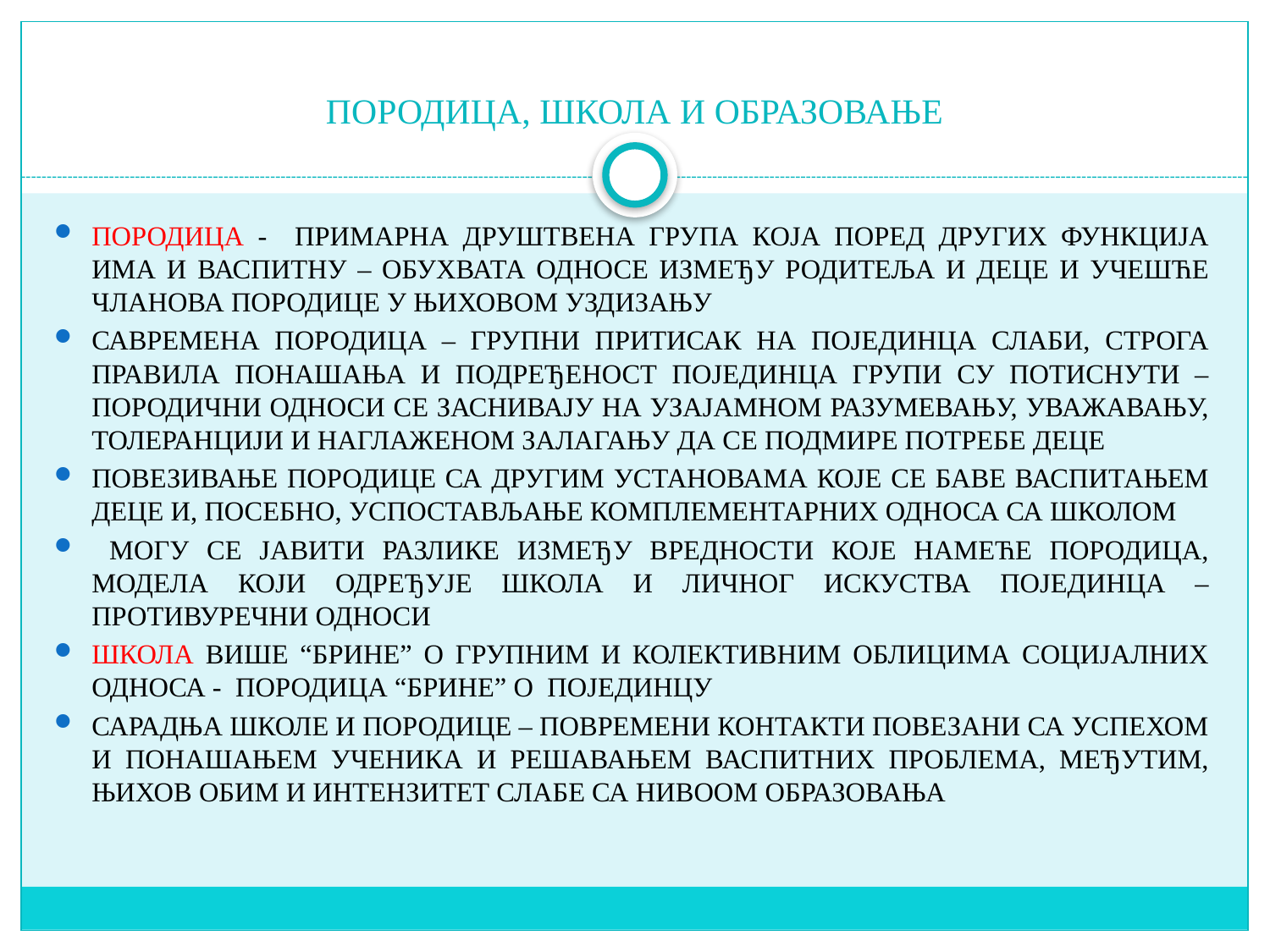

# ПОРОДИЦА, ШКОЛА И ОБРАЗОВАЊЕ
ПОРОДИЦА -  ПРИМАРНА ДРУШТВЕНА ГРУПА КОЈА ПОРЕД ДРУГИХ ФУНКЦИЈА ИМА И ВАСПИТНУ – ОБУХВАТА ОДНОСЕ ИЗМЕЂУ РОДИТЕЉА И ДЕЦЕ И УЧЕШЋЕ ЧЛАНОВА ПОРОДИЦЕ У ЊИХОВОМ УЗДИЗАЊУ
САВРЕМЕНА ПОРОДИЦА – ГРУПНИ ПРИТИСАК НА ПОЈЕДИНЦА СЛАБИ, СТРОГА ПРАВИЛА ПОНАШАЊА И ПОДРЕЂЕНОСТ ПОЈЕДИНЦА ГРУПИ СУ ПОТИСНУТИ – ПОРОДИЧНИ ОДНОСИ СЕ ЗАСНИВАЈУ НА УЗАЈАМНОМ РАЗУМЕВАЊУ, УВАЖАВАЊУ, ТОЛЕРАНЦИЈИ И НАГЛАЖЕНОМ ЗАЛАГАЊУ ДА СЕ ПОДМИРЕ ПОТРЕБЕ ДЕЦЕ
ПОВЕЗИВАЊЕ ПОРОДИЦЕ СА ДРУГИМ УСТАНОВАМА КОЈЕ СЕ БАВЕ ВАСПИТАЊЕМ ДЕЦЕ И, ПОСЕБНО, УСПОСТАВЉАЊЕ КОМПЛЕМЕНТАРНИХ ОДНОСА СА ШКОЛОМ
 МОГУ СЕ ЈАВИТИ РАЗЛИКЕ ИЗМЕЂУ ВРЕДНОСТИ КОЈЕ НАМЕЋЕ ПОРОДИЦА, МОДЕЛА КОЈИ ОДРЕЂУЈЕ ШКОЛА И ЛИЧНОГ ИСКУСТВА ПОЈЕДИНЦА – ПРОТИВУРЕЧНИ ОДНОСИ
ШКОЛА ВИШЕ “БРИНЕ” О ГРУПНИМ И КОЛЕКТИВНИМ ОБЛИЦИМА СОЦИЈАЛНИХ ОДНОСА -  ПОРОДИЦА “БРИНЕ” О  ПОЈЕДИНЦУ
САРАДЊА ШКОЛЕ И ПОРОДИЦЕ – ПОВРЕМЕНИ КОНТАКТИ ПОВЕЗАНИ СА УСПЕХОМ И ПОНАШАЊЕМ УЧЕНИКА И РЕШАВАЊЕМ ВАСПИТНИХ ПРОБЛЕМА, МЕЂУТИМ, ЊИХОВ ОБИМ И ИНТЕНЗИТЕТ СЛАБЕ СА НИВООМ ОБРАЗОВАЊА